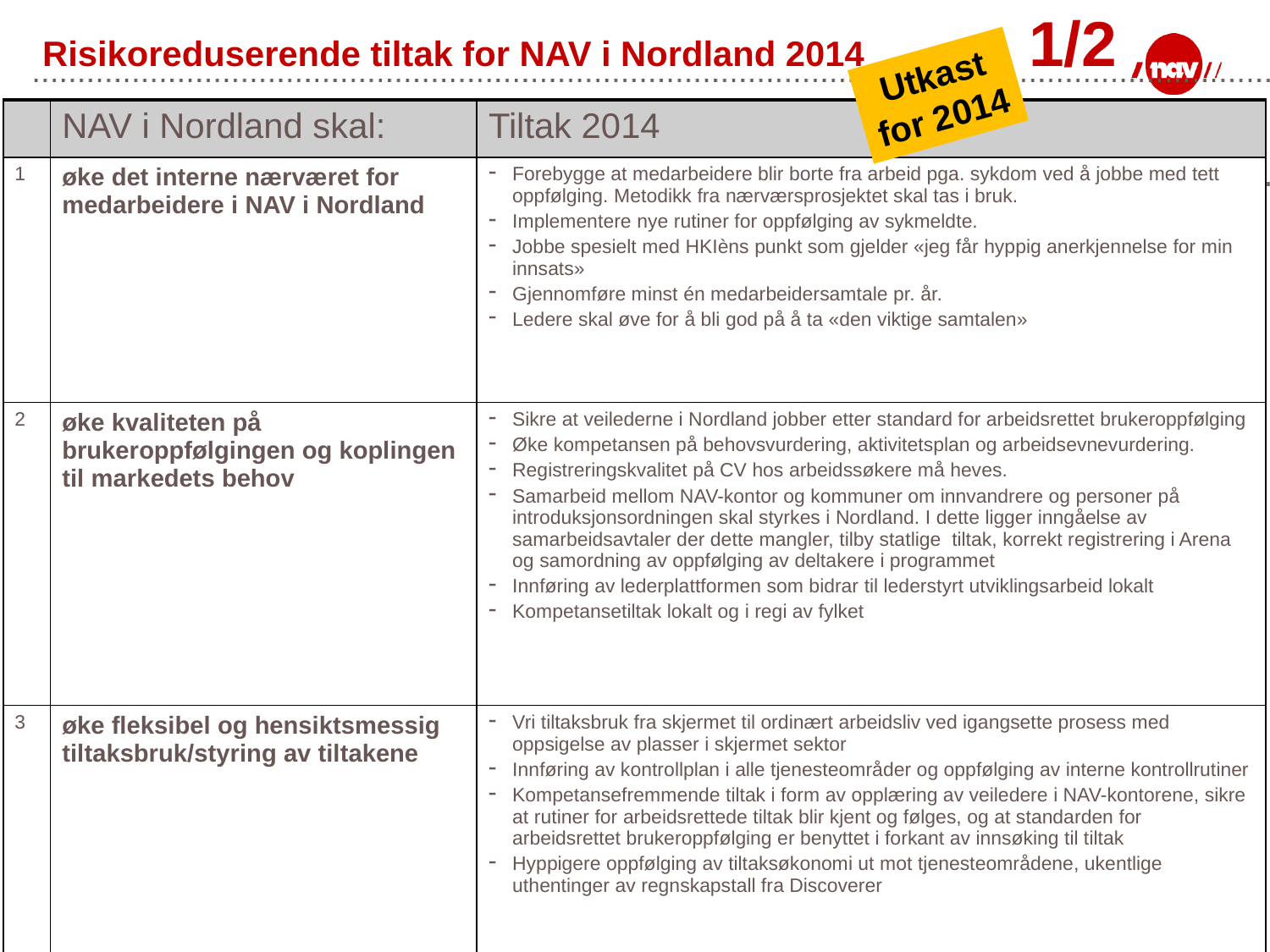

# Risikoreduserende tiltak for NAV i Nordland 2014 	          1/2
Utkast
for 2014
|  | NAV i Nordland skal: | Tiltak 2014 |
| --- | --- | --- |
| 1 | øke det interne nærværet for medarbeidere i NAV i Nordland | Forebygge at medarbeidere blir borte fra arbeid pga. sykdom ved å jobbe med tett oppfølging. Metodikk fra nærværsprosjektet skal tas i bruk. Implementere nye rutiner for oppfølging av sykmeldte. Jobbe spesielt med HKIèns punkt som gjelder «jeg får hyppig anerkjennelse for min innsats» Gjennomføre minst én medarbeidersamtale pr. år. Ledere skal øve for å bli god på å ta «den viktige samtalen» |
| 2 | øke kvaliteten på brukeroppfølgingen og koplingen til markedets behov | Sikre at veilederne i Nordland jobber etter standard for arbeidsrettet brukeroppfølging Øke kompetansen på behovsvurdering, aktivitetsplan og arbeidsevnevurdering. Registreringskvalitet på CV hos arbeidssøkere må heves. Samarbeid mellom NAV-kontor og kommuner om innvandrere og personer på introduksjonsordningen skal styrkes i Nordland. I dette ligger inngåelse av samarbeidsavtaler der dette mangler, tilby statlige tiltak, korrekt registrering i Arena og samordning av oppfølging av deltakere i programmet Innføring av lederplattformen som bidrar til lederstyrt utviklingsarbeid lokalt Kompetansetiltak lokalt og i regi av fylket |
| 3 | øke fleksibel og hensiktsmessig tiltaksbruk/styring av tiltakene | Vri tiltaksbruk fra skjermet til ordinært arbeidsliv ved igangsette prosess med oppsigelse av plasser i skjermet sektor Innføring av kontrollplan i alle tjenesteområder og oppfølging av interne kontrollrutiner Kompetansefremmende tiltak i form av opplæring av veiledere i NAV-kontorene, sikre at rutiner for arbeidsrettede tiltak blir kjent og følges, og at standarden for arbeidsrettet brukeroppfølging er benyttet i forkant av innsøking til tiltak Hyppigere oppfølging av tiltaksøkonomi ut mot tjenesteområdene, ukentlige uthentinger av regnskapstall fra Discoverer |